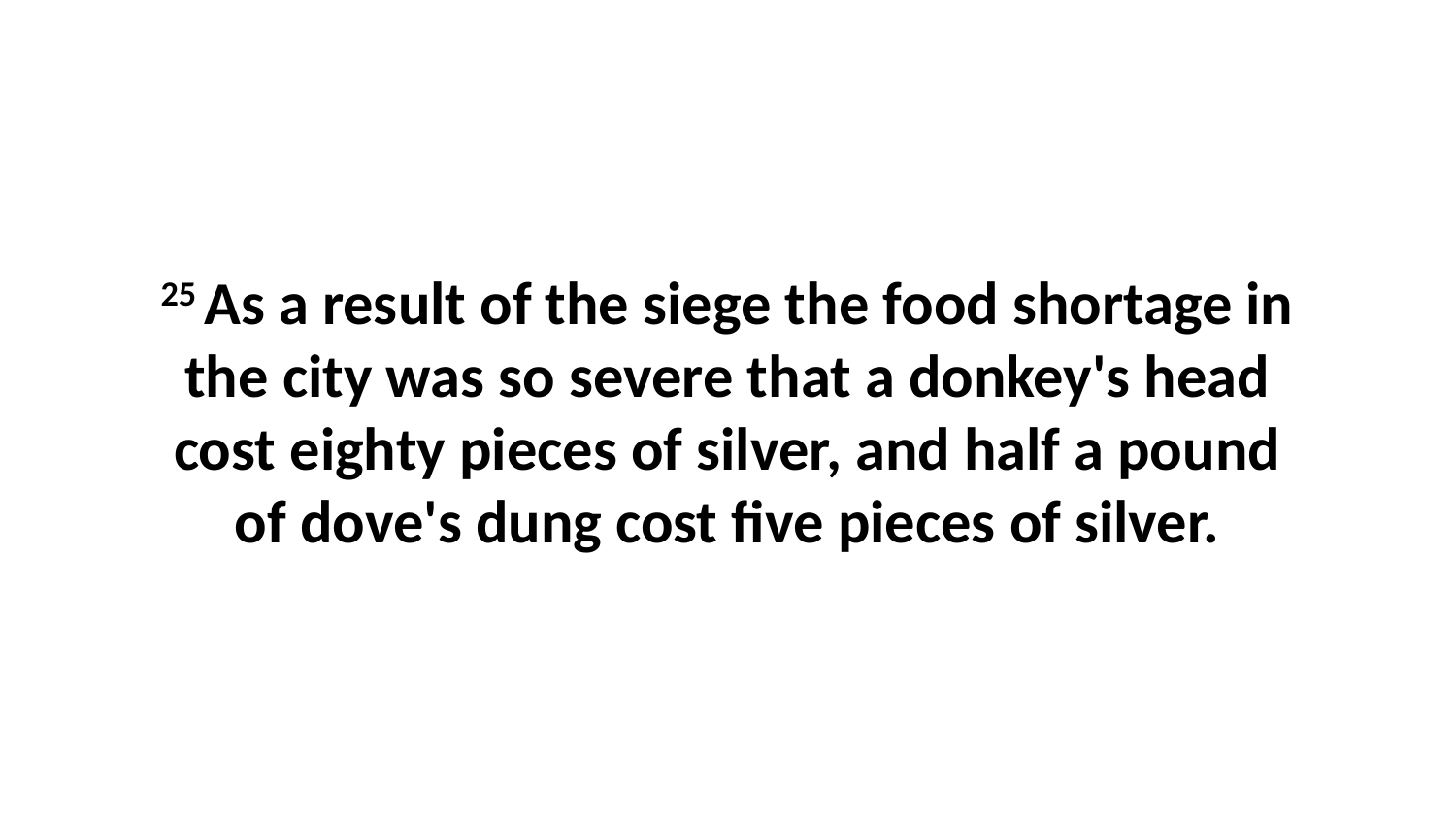

25 As a result of the siege the food shortage in the city was so severe that a donkey's head cost eighty pieces of silver, and half a pound of dove's dung cost five pieces of silver.